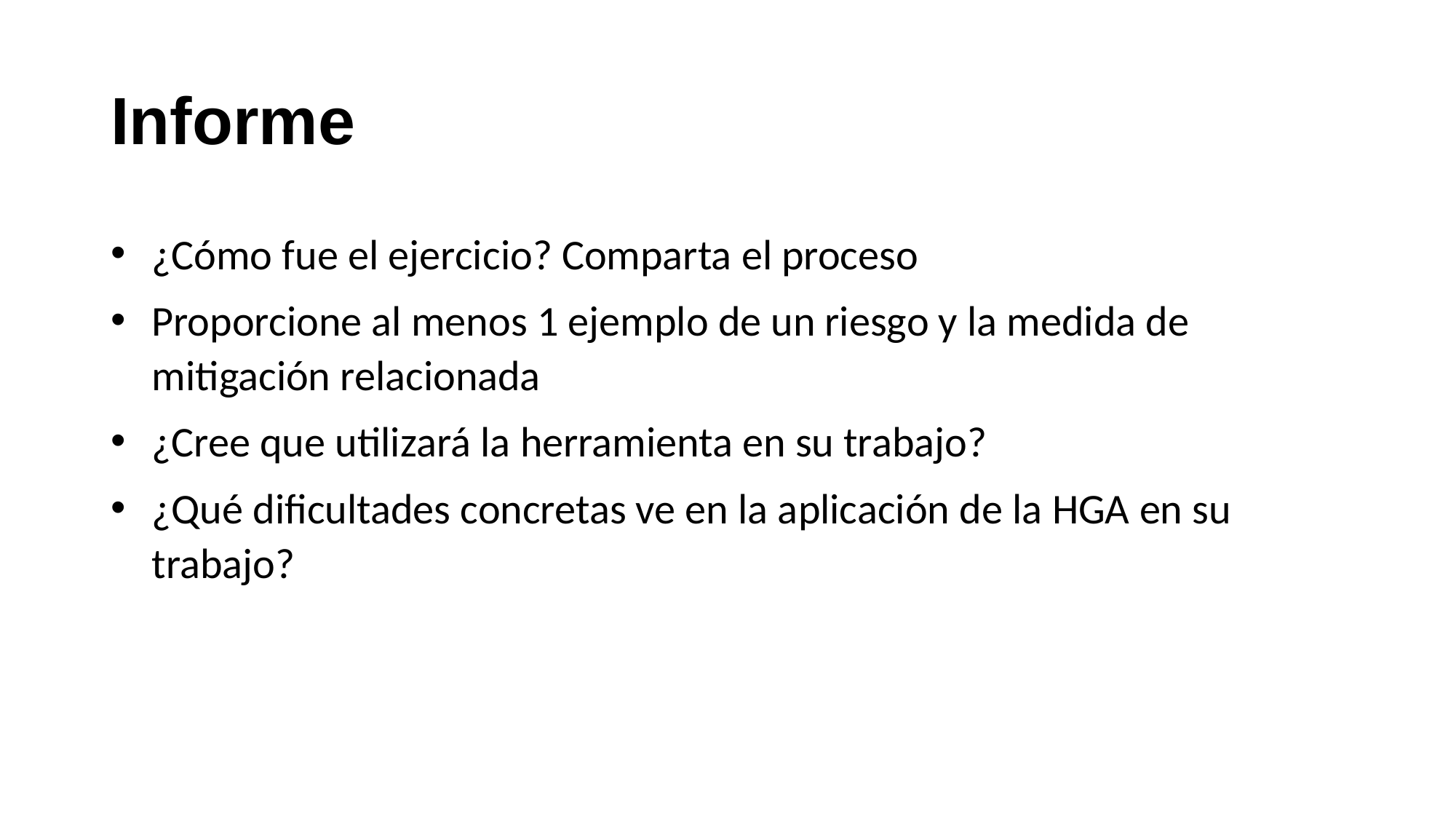

# Informe
¿Cómo fue el ejercicio? Comparta el proceso
Proporcione al menos 1 ejemplo de un riesgo y la medida de mitigación relacionada
¿Cree que utilizará la herramienta en su trabajo?
¿Qué dificultades concretas ve en la aplicación de la HGA en su trabajo?